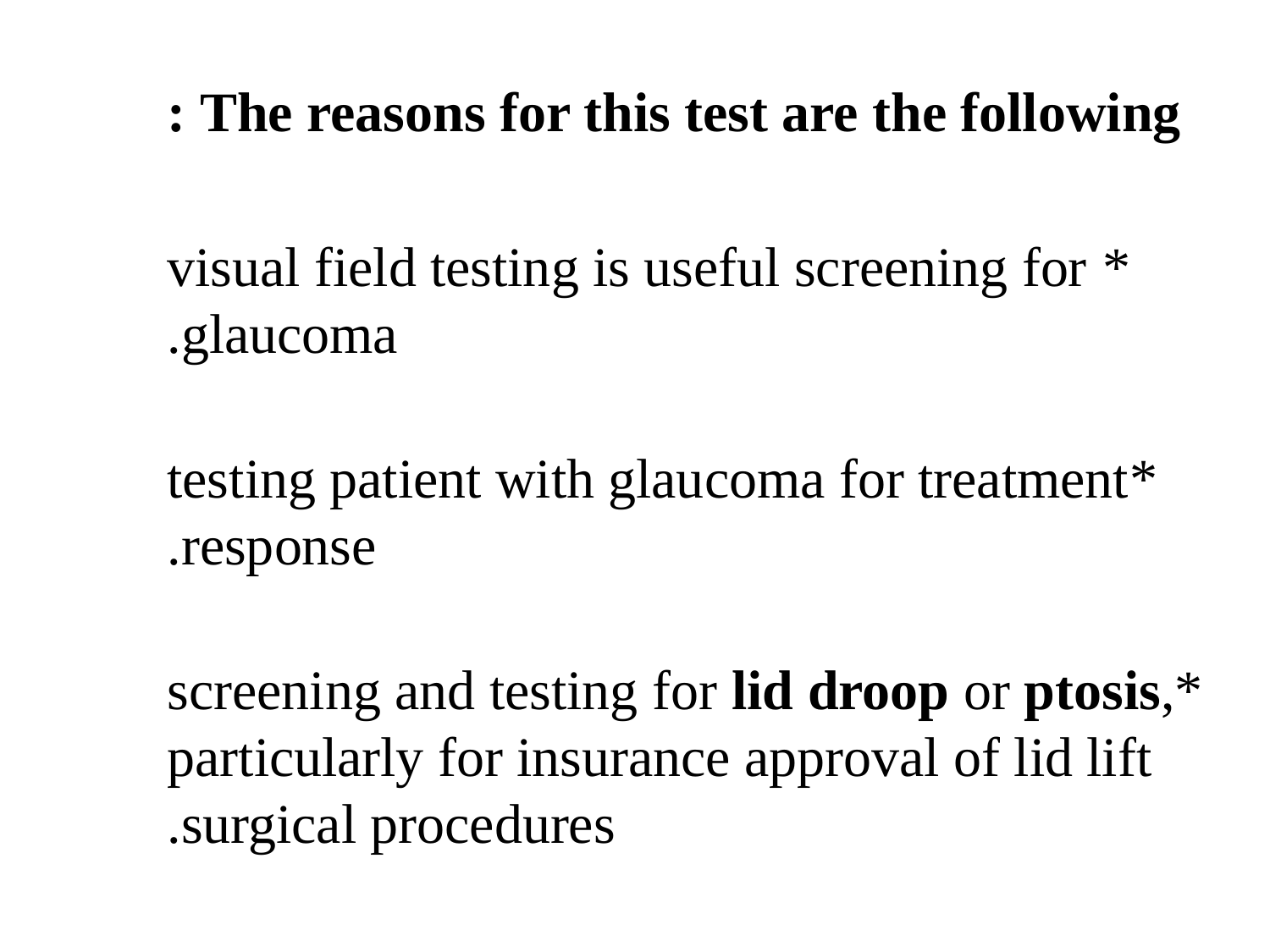

The reasons for this test are the following :

* visual field testing is useful screening for glaucoma.
*testing patient with glaucoma for treatment response.
*screening and testing for lid droop or ptosis, particularly for insurance approval of lid lift surgical procedures.